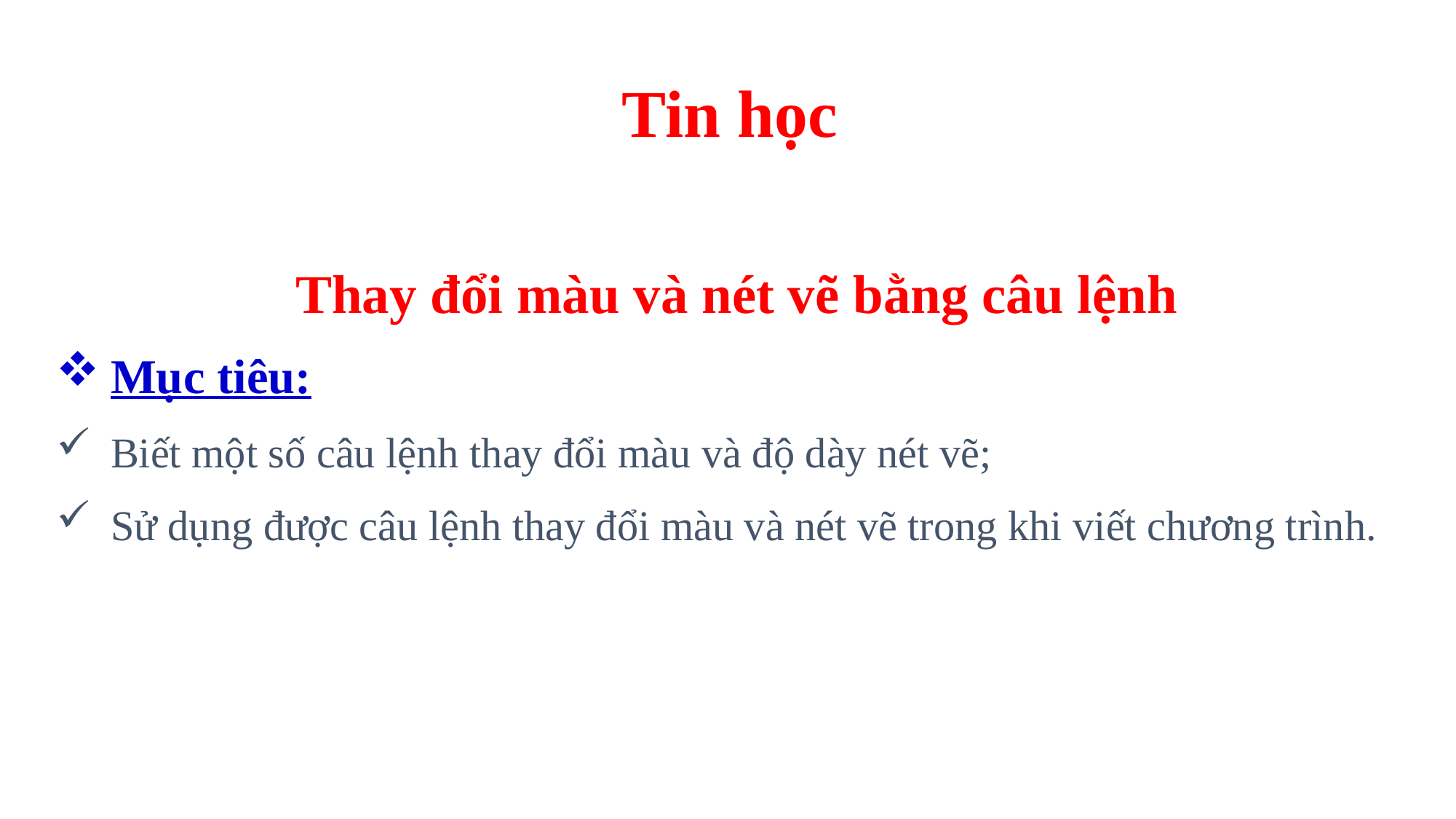

Tin học
Thay đổi màu và nét vẽ bằng câu lệnh
Mục tiêu:
Biết một số câu lệnh thay đổi màu và độ dày nét vẽ;
Sử dụng được câu lệnh thay đổi màu và nét vẽ trong khi viết chương trình.